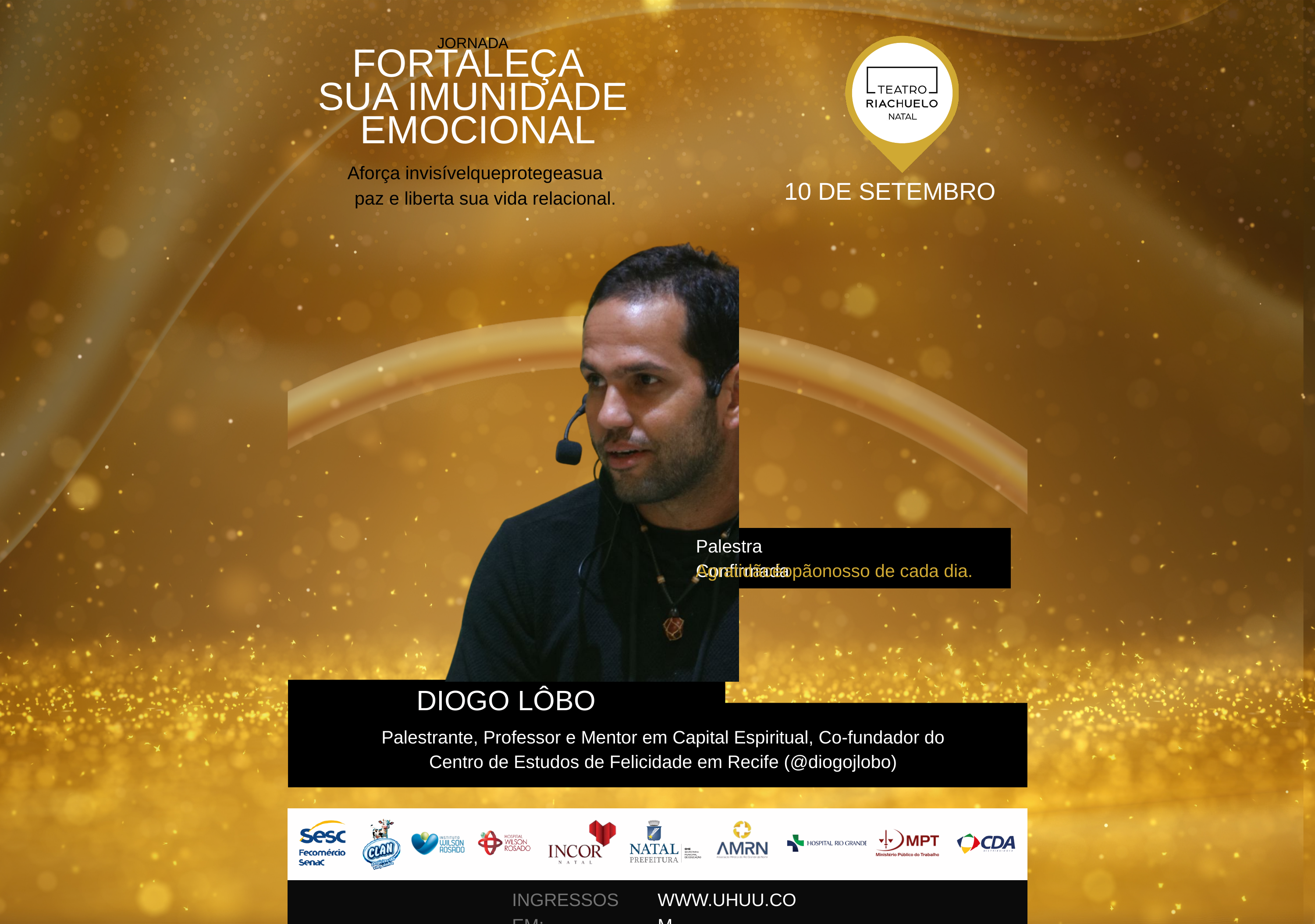

JORNADA
FORTALEÇA  SUA IMUNIDADE  EMOCIONAL

Aforça invisívelqueprotegeasua
10 DE SETEMBRO
paz e liberta sua vida relacional.

Palestra Confirmada
Agratidãoéopãonosso de cada dia.

DIOGO LÔBO
Palestrante, Professor e Mentor em Capital Espiritual, Co-fundador do Centro de Estudos de Felicidade em Recife (@diogojlobo)

INGRESSOS EM:
WWW.UHUU.COM